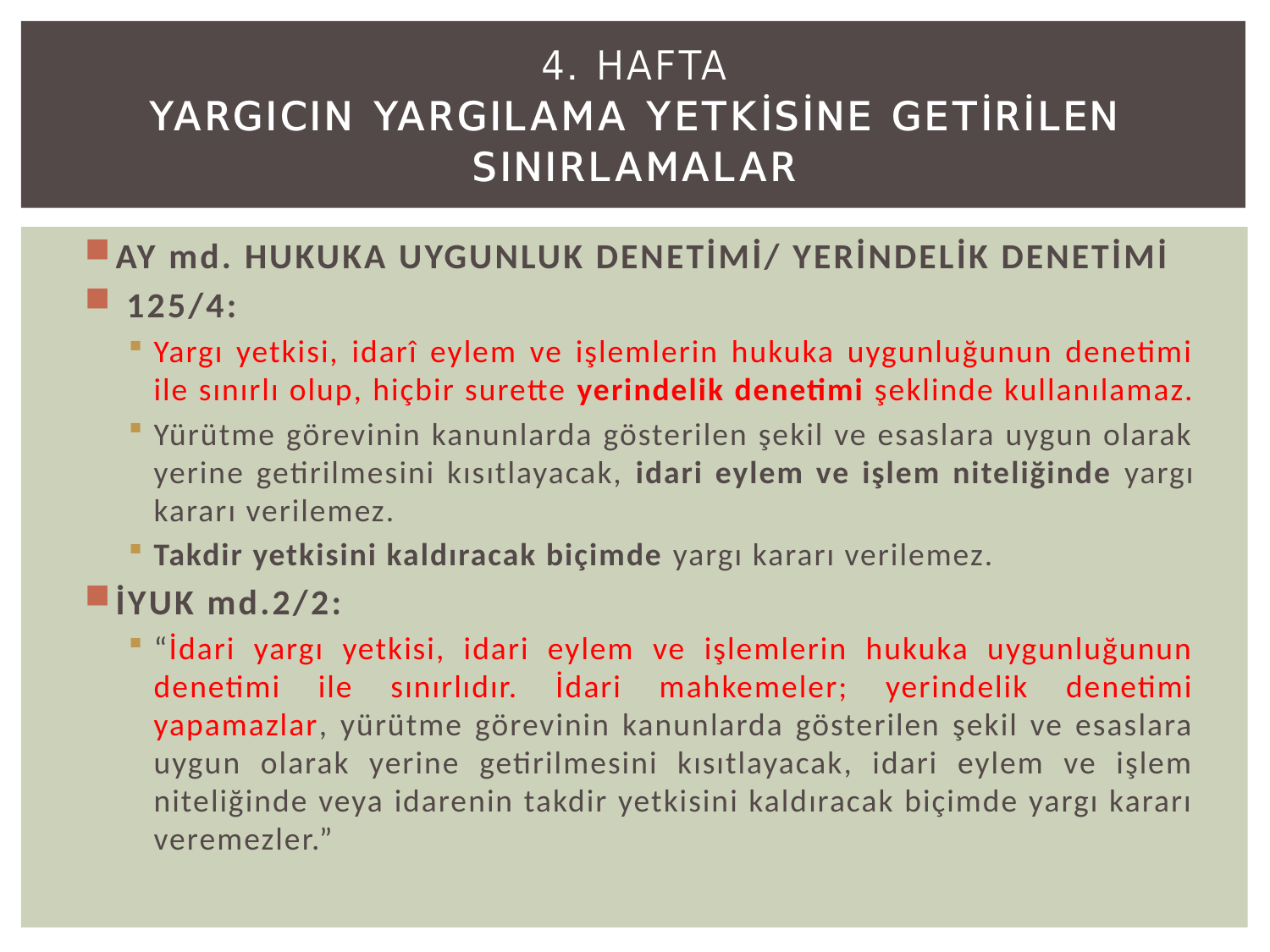

# 4. Hafta YARGICIN YARGILAMA YETKİSİNE GETİRİLEN SINIRLAMALAR
AY md. HUKUKA UYGUNLUK DENETİMİ/ YERİNDELİK DENETİMİ
 125/4:
Yargı yetkisi, idarî eylem ve işlemlerin hukuka uygunluğunun denetimi ile sınırlı olup, hiçbir surette yerindelik denetimi şeklinde kullanılamaz.
Yürütme görevinin kanunlarda gösterilen şekil ve esaslara uygun olarak yerine getirilmesini kısıtlayacak, idari eylem ve işlem niteliğinde yargı kararı verilemez.
Takdir yetkisini kaldıracak biçimde yargı kararı verilemez.
İYUK md.2/2:
“İdari yargı yetkisi, idari eylem ve işlemlerin hukuka uygunluğunun denetimi ile sınırlıdır. İdari mahkemeler; yerindelik denetimi yapamazlar, yürütme görevinin kanunlarda gösterilen şekil ve esaslara uygun olarak yerine getirilmesini kısıtlayacak, idari eylem ve işlem niteliğinde veya idarenin takdir yetkisini kaldıracak biçimde yargı kararı veremezler.”